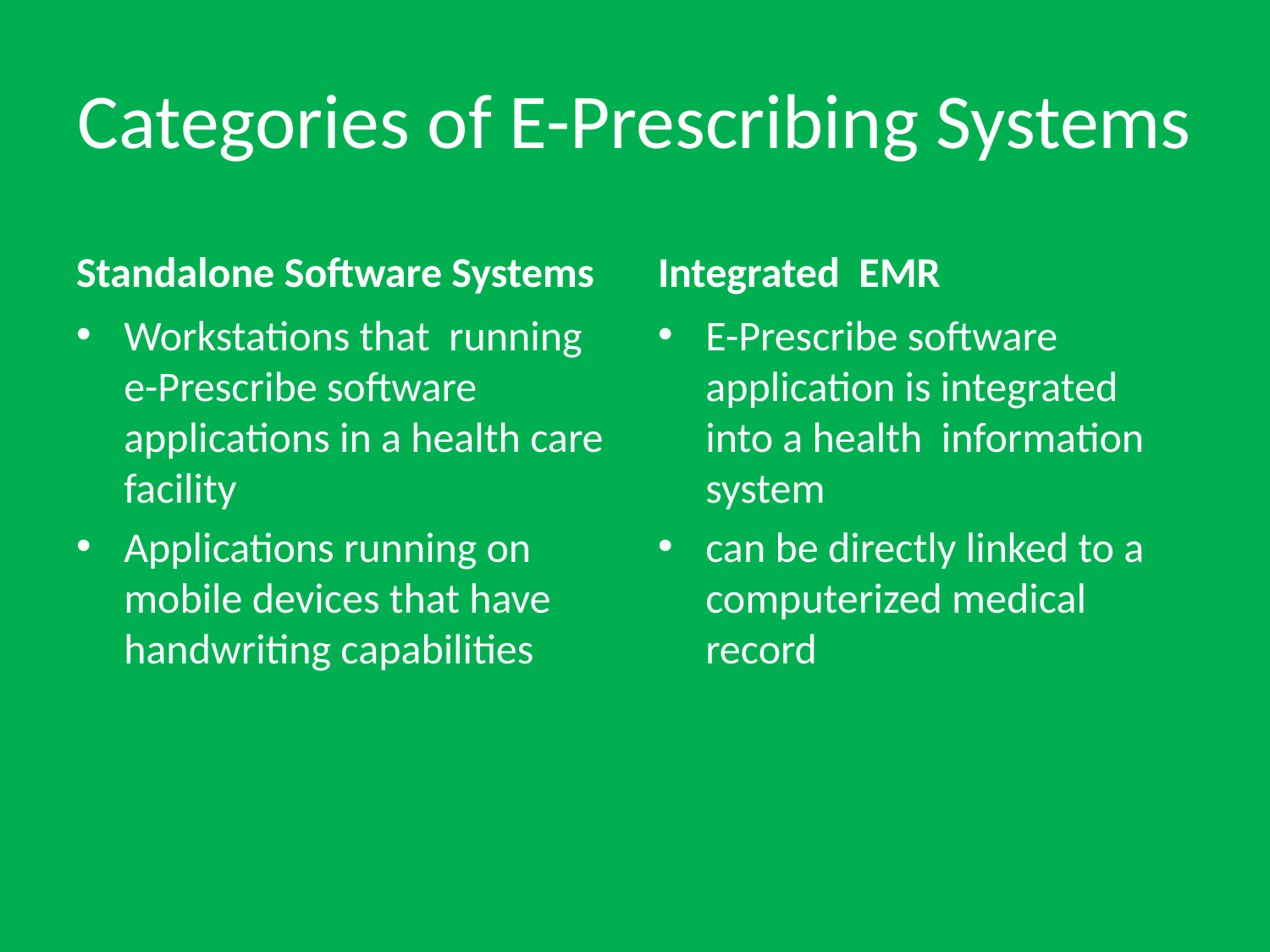

# Categories of E-Prescribing Systems
Standalone Software Systems
Integrated  EMR
Workstations that  running e-Prescribe software applications in a health care facility
Applications running on mobile devices that have handwriting capabilities
E-Prescribe software application is integrated into a health  information system
can be directly linked to a computerized medical record